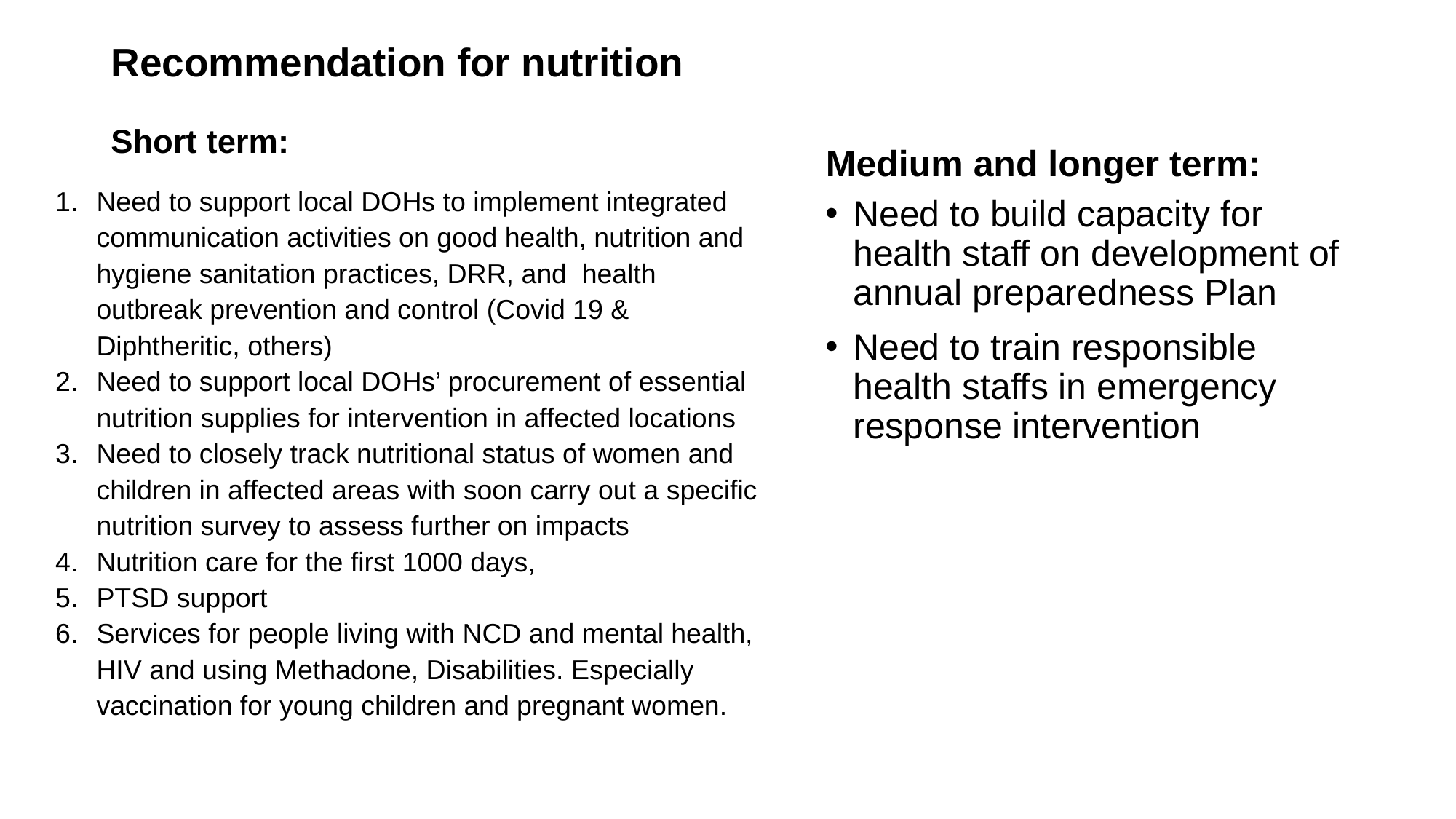

# Recommendation for nutrition

Short term:
Medium and longer term:
Need to support local DOHs to implement integrated  communication activities on good health, nutrition and hygiene sanitation practices, DRR, and  health outbreak prevention and control (Covid 19 & Diphtheritic, others)
Need to support local DOHs’ procurement of essential nutrition supplies for intervention in affected locations
Need to closely track nutritional status of women and children in affected areas with soon carry out a specific nutrition survey to assess further on impacts
Nutrition care for the first 1000 days,
PTSD support
Services for people living with NCD and mental health, HIV and using Methadone, Disabilities. Especially vaccination for young children and pregnant women.

Need to build capacity for health staff on development of annual preparedness Plan
Need to train responsible health staffs in emergency response intervention